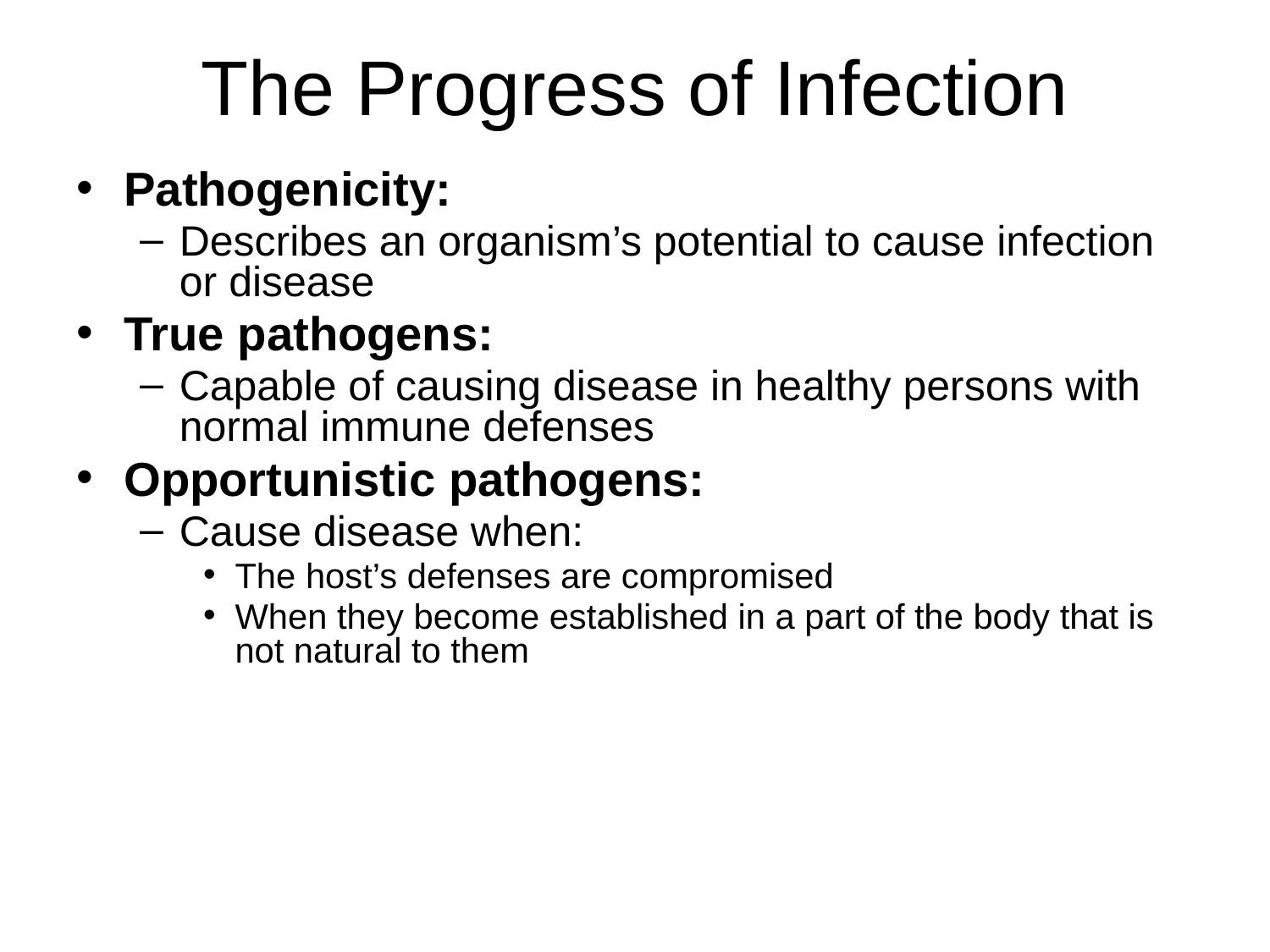

# The Progress of Infection
Pathogenicity:
Describes an organism’s potential to cause infection or disease
True pathogens:
Capable of causing disease in healthy persons with normal immune defenses
Opportunistic pathogens:
Cause disease when:
The host’s defenses are compromised
When they become established in a part of the body that is not natural to them